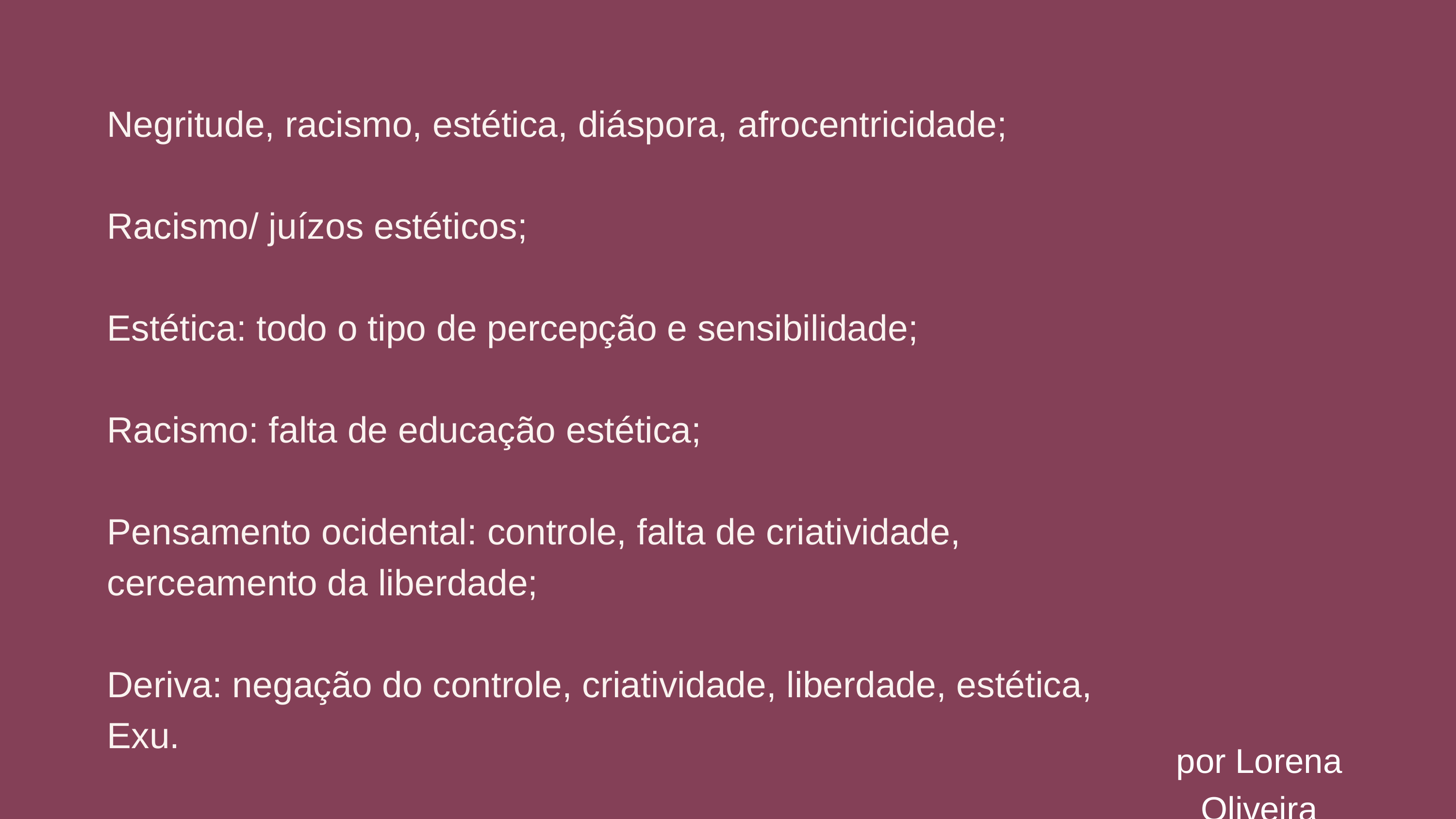

Negritude, racismo, estética, diáspora, afrocentricidade;

Racismo/ juízos estéticos;

Estética: todo o tipo de percepção e sensibilidade;

Racismo: falta de educação estética;

Pensamento ocidental: controle, falta de criatividade, cerceamento da liberdade;

Deriva: negação do controle, criatividade, liberdade, estética, Exu.

por Lorena Oliveira